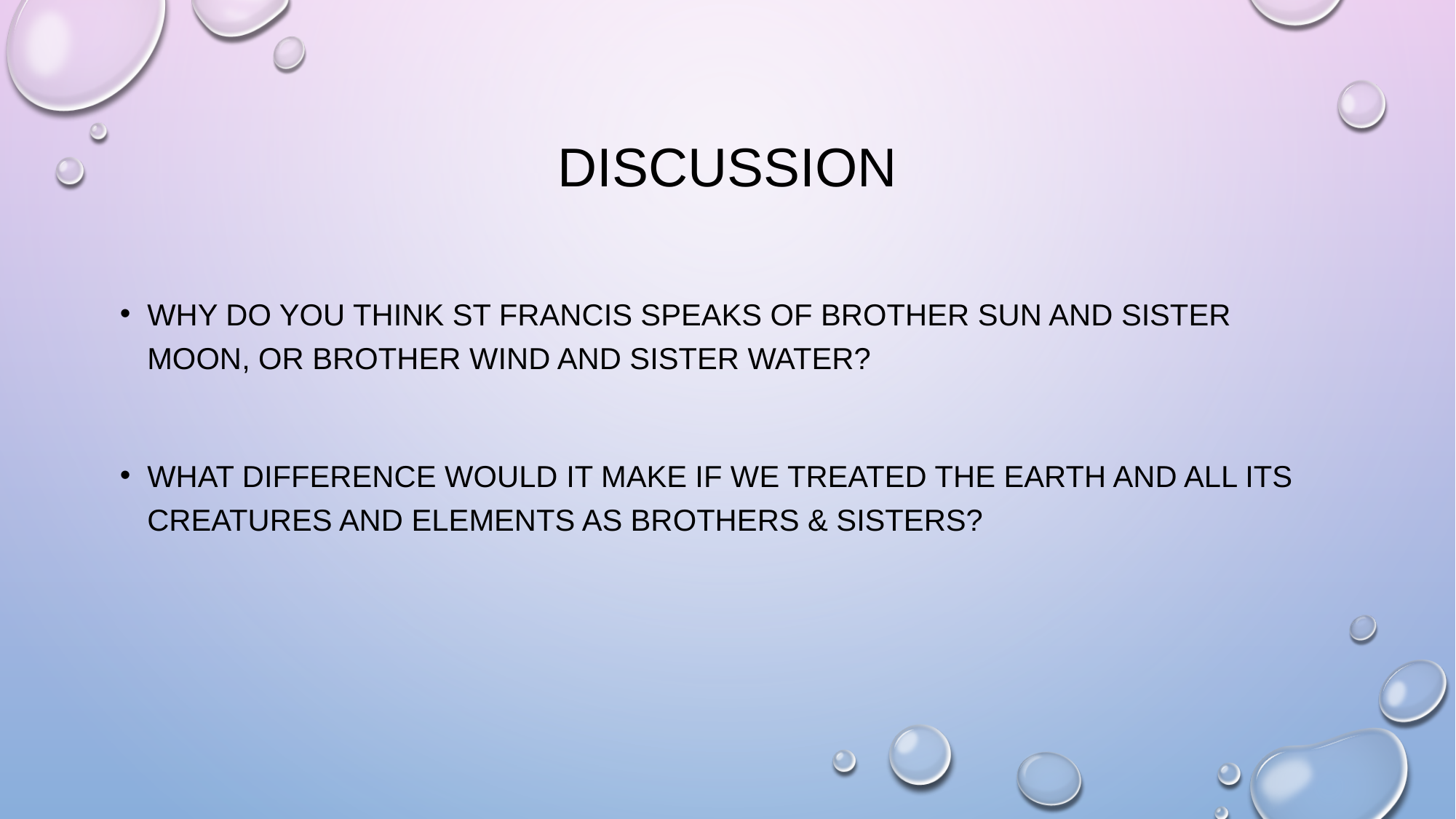

# Discussion
Why do you think St Francis speaks of Brother sun and Sister moon, or Brother wind and sister water?

What difference would it make if we treated the earth and all its creatures and elements as brothers & Sisters?